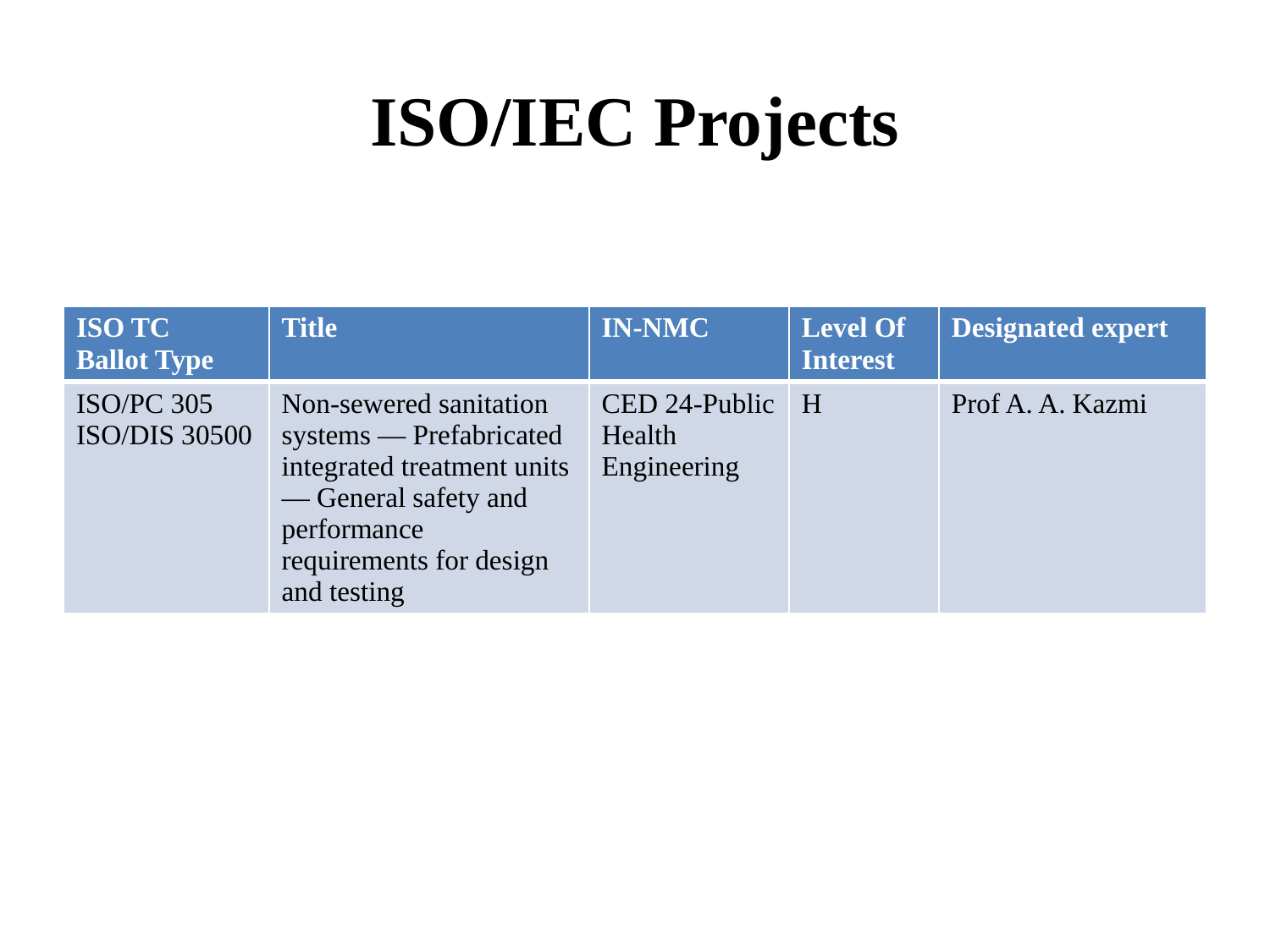

# ISO/IEC Projects
| ISO TC Ballot Type | Title | IN-NMC | Level Of Interest | Designated expert |
| --- | --- | --- | --- | --- |
| ISO/PC 305 ISO/DIS 30500 | Non-sewered sanitation systems — Prefabricated integrated treatment units — General safety and performance requirements for design and testing | CED 24-Public Health Engineering | H | Prof A. A. Kazmi |